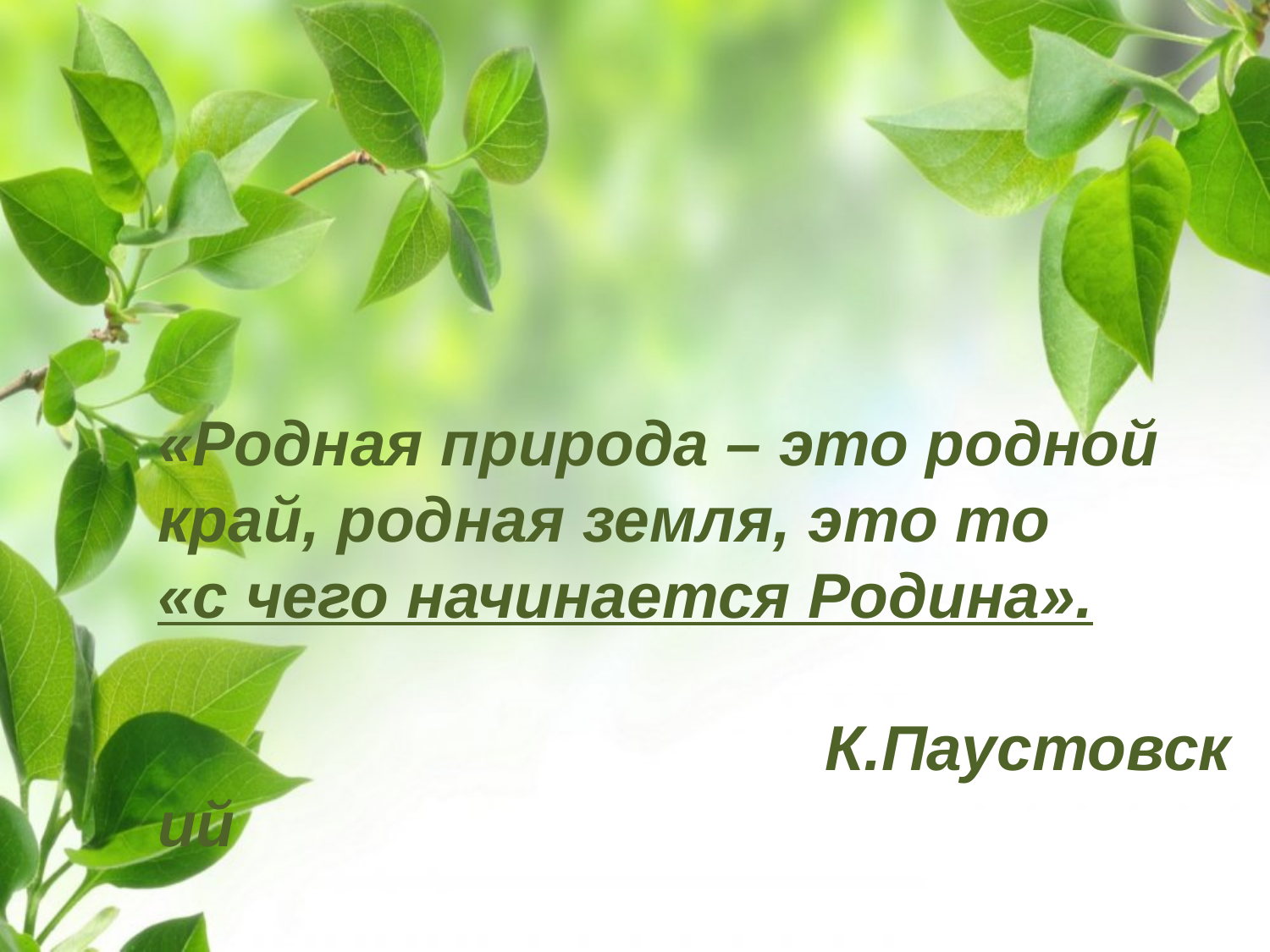

«Родная природа – это родной край, родная земля, это то
«с чего начинается Родина».

                                      К.Паустовский